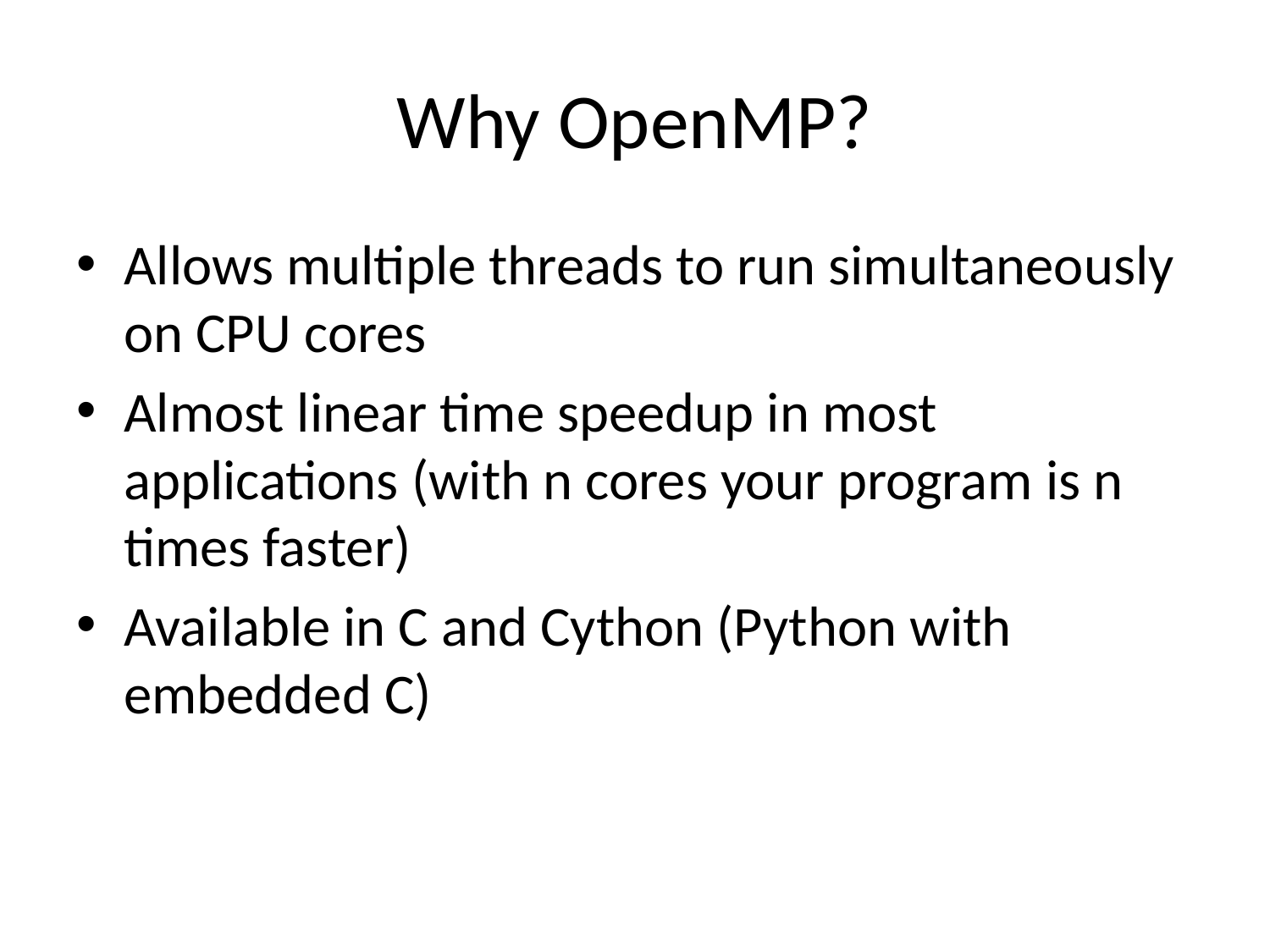

# Why OpenMP?
Allows multiple threads to run simultaneously on CPU cores
Almost linear time speedup in most applications (with n cores your program is n times faster)
Available in C and Cython (Python with embedded C)